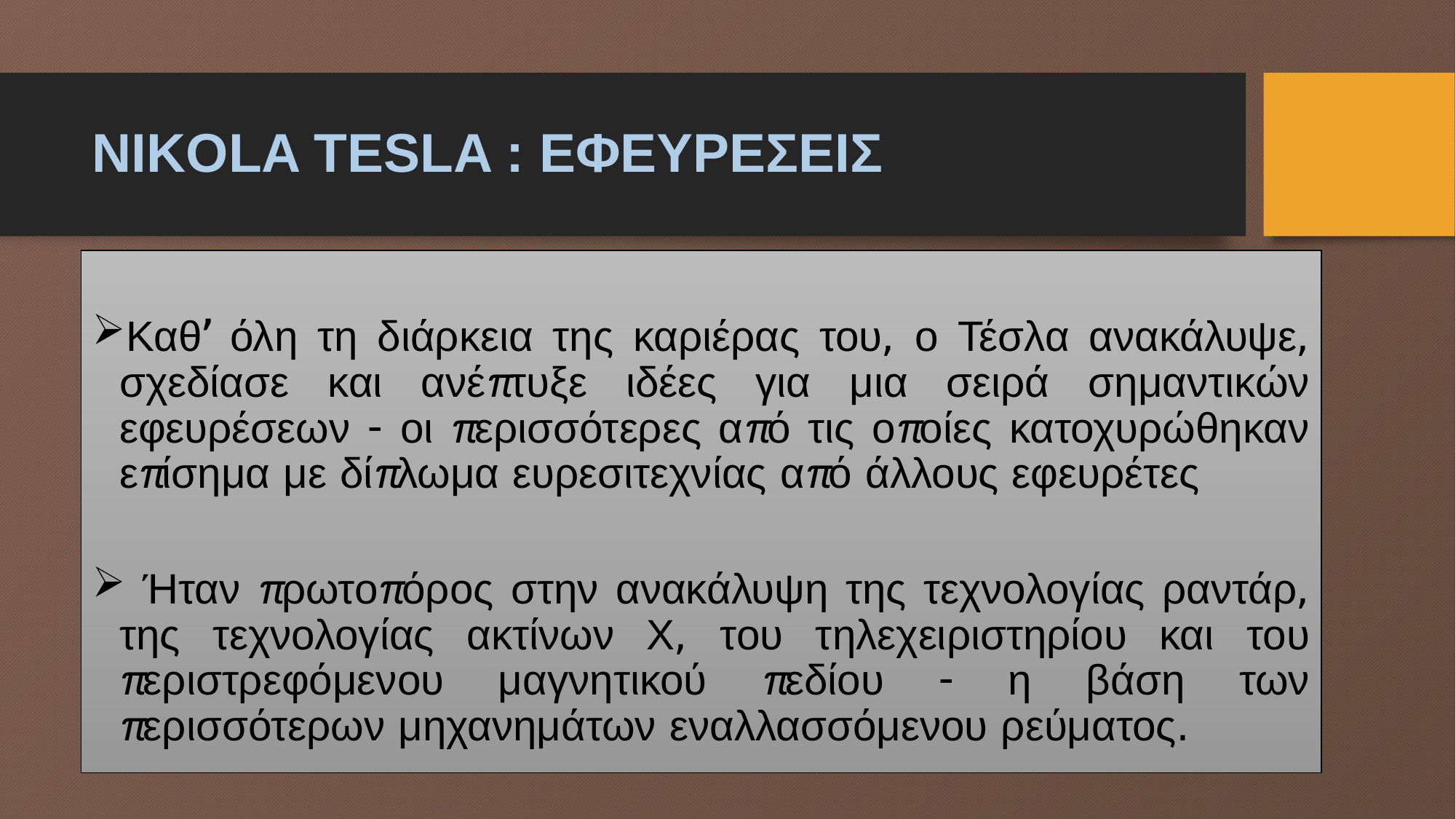

# Nikola Tesla : εφευρεσεισ

Καθ’ όλη τη διάρκεια της καριέρας του, ο Τέσλα ανακάλυψε, σχεδίασε και ανέπτυξε ιδέες για μια σειρά σημαντικών εφευρέσεων - οι περισσότερες από τις οποίες κατοχυρώθηκαν επίσημα με δίπλωμα ευρεσιτεχνίας από άλλους εφευρέτες

 Ήταν πρωτοπόρος στην ανακάλυψη της τεχνολογίας ραντάρ, της τεχνολογίας ακτίνων Χ, του τηλεχειριστηρίου και του περιστρεφόμενου μαγνητικού πεδίου - η βάση των περισσότερων μηχανημάτων εναλλασσόμενου ρεύματος.